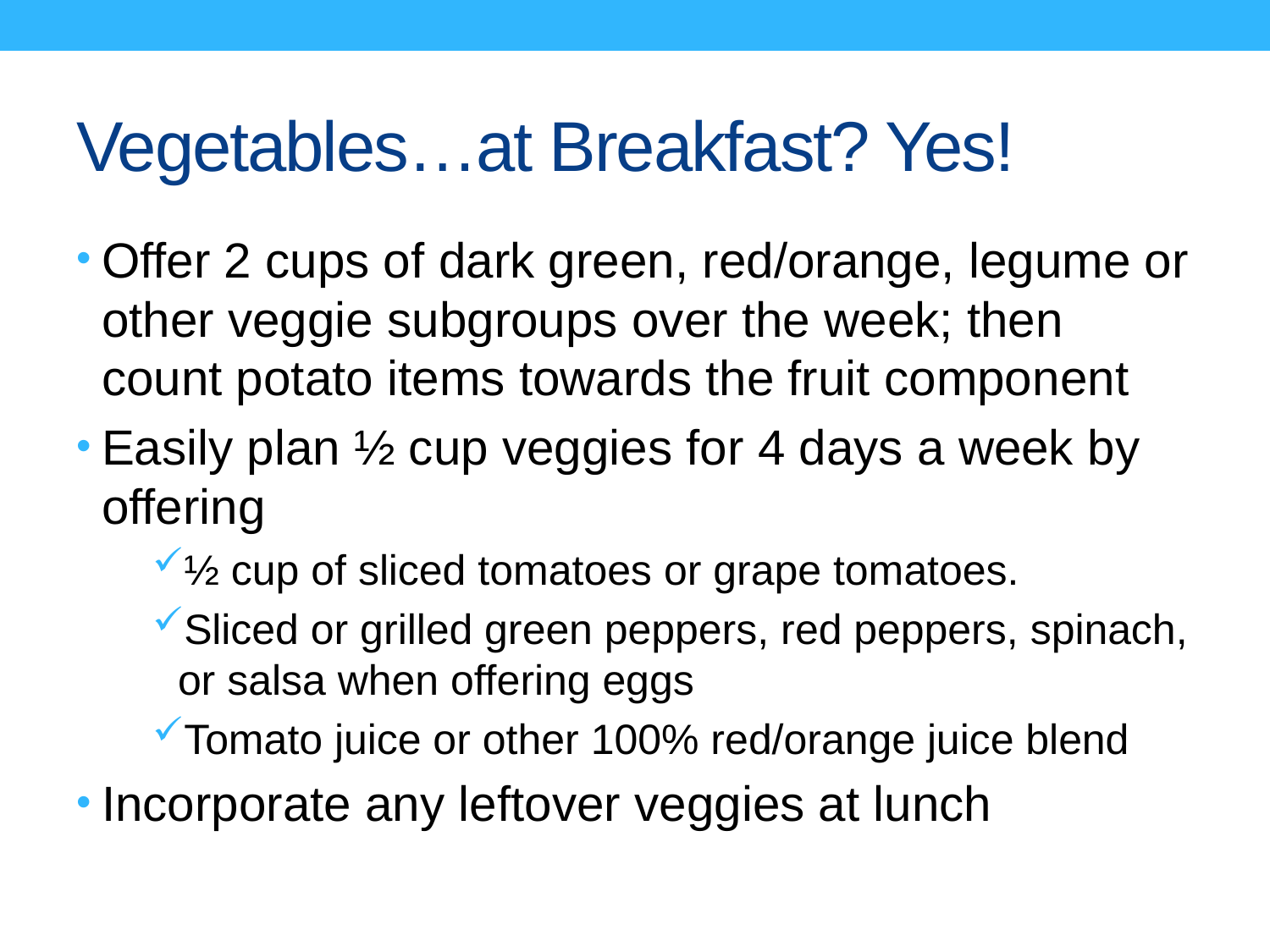

# Vegetables…at Breakfast? Yes!
Offer 2 cups of dark green, red/orange, legume or other veggie subgroups over the week; then count potato items towards the fruit component
Easily plan ½ cup veggies for 4 days a week by offering
½ cup of sliced tomatoes or grape tomatoes.
Sliced or grilled green peppers, red peppers, spinach, or salsa when offering eggs
Tomato juice or other 100% red/orange juice blend
Incorporate any leftover veggies at lunch